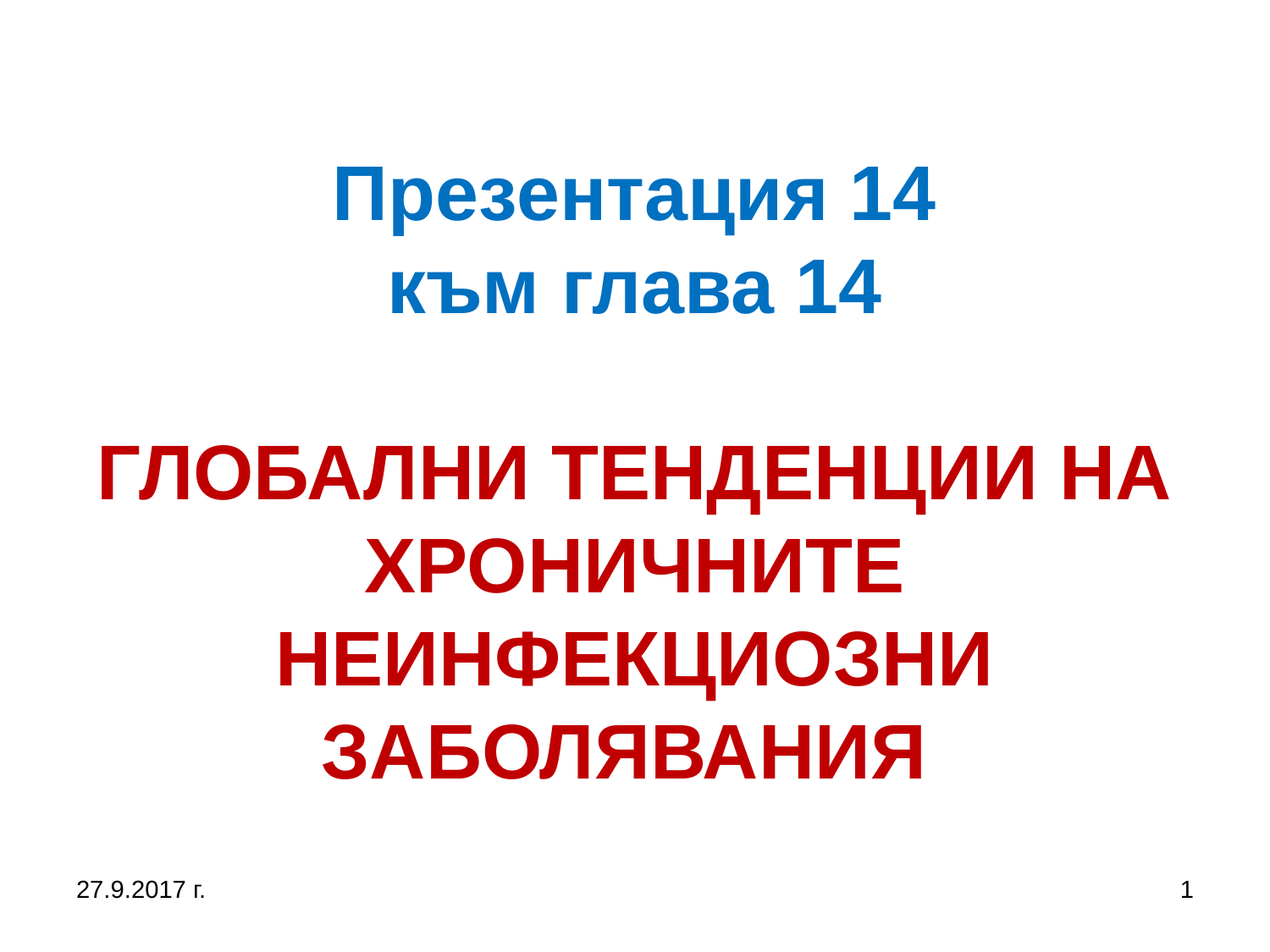

# Презентация 14 към глава 14 ГЛОБАЛНИ ТЕНДЕНЦИИ НА ХРОНИЧНИТЕ НЕИНФЕКЦИОЗНИ ЗАБОЛЯВАНИЯ
27.9.2017 г.
1